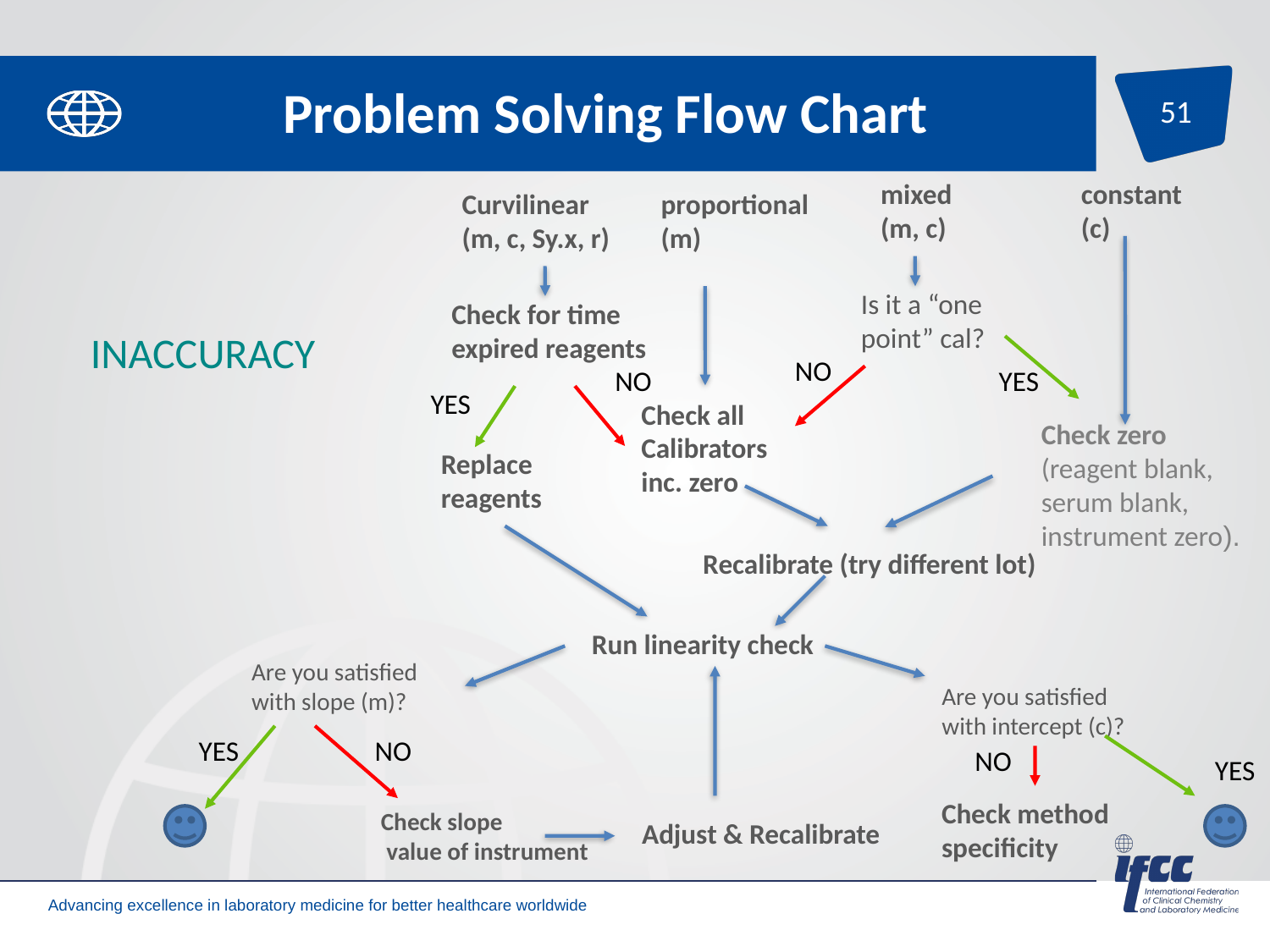

Problem Solving Flow Chart
mixed
(m, c)
constant
(c)
Curvilinear
(m, c, Sy.x, r)
proportional
(m)

Is it a “one
point” cal?
Check for time
expired reagents
INACCURACY

NO
NO
YES

YES

Check all
Calibrators
inc. zero
Check zero
(reagent blank,
serum blank,
instrument zero).
Replace
reagents

Recalibrate (try different lot)

Run linearity check

Are you satisfied
with slope (m)?

Are you satisfied
with intercept (c)?
YES

NO
NO

YES
Check method
specificity

Check slope
 value of instrument

Adjust & Recalibrate

Pages 18-19 of SP-QL1-IntLabEQA